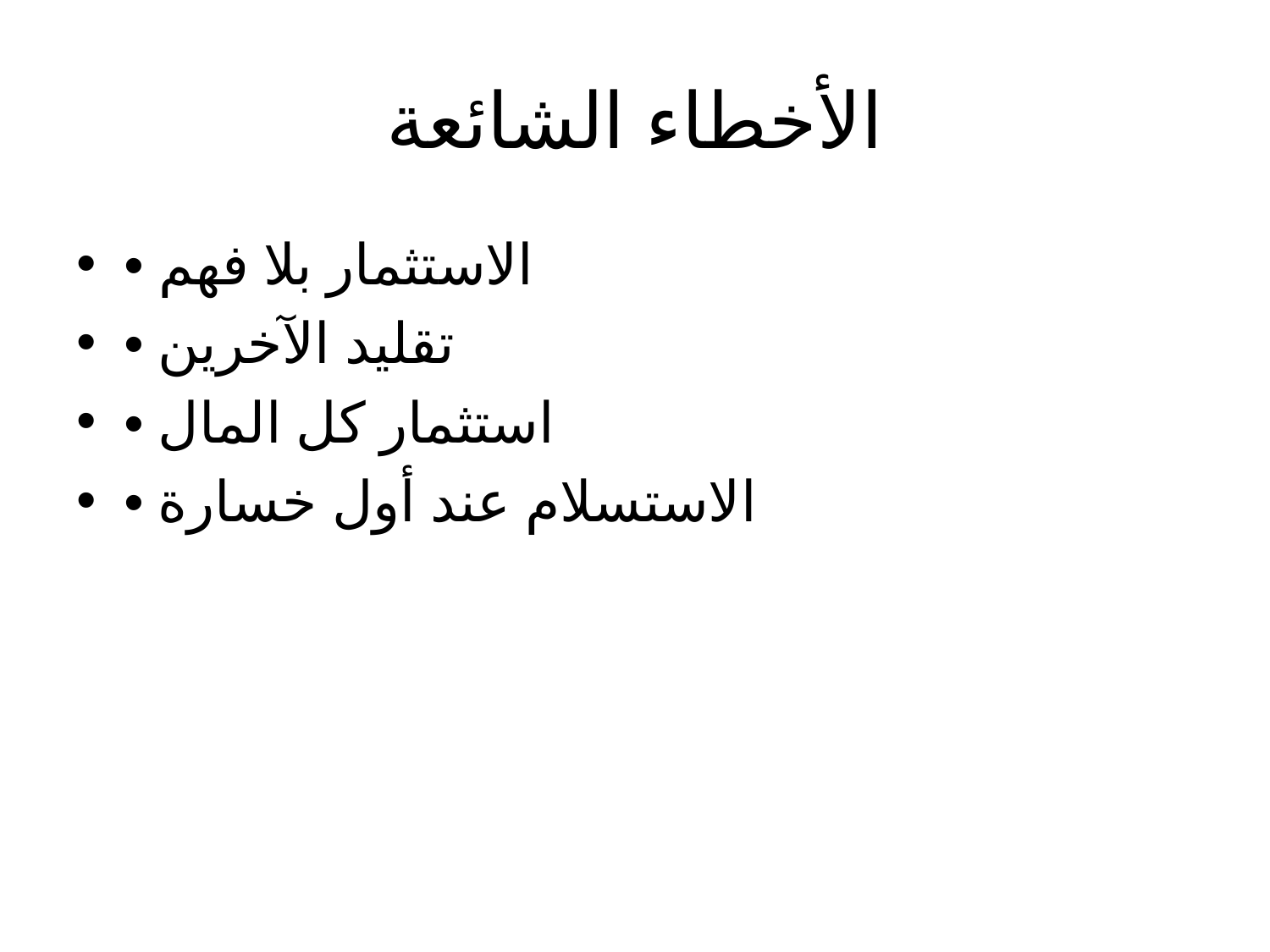

# الأخطاء الشائعة
• الاستثمار بلا فهم
• تقليد الآخرين
• استثمار كل المال
• الاستسلام عند أول خسارة